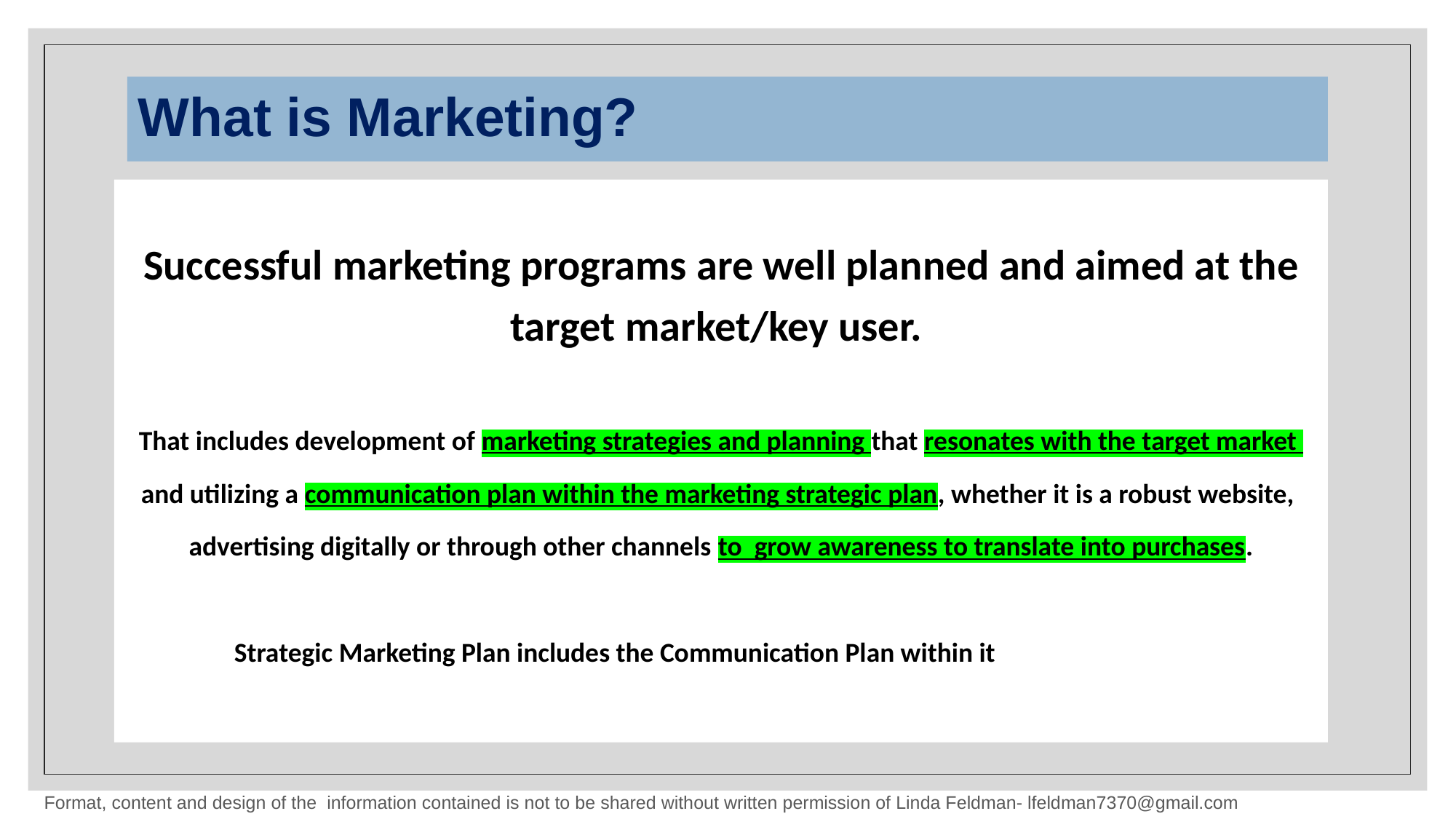

# What is Marketing?

Successful marketing programs are well planned and aimed at the target market/key user.

That includes development of marketing strategies and planning that resonates with the target market
and utilizing a communication plan within the marketing strategic plan, whether it is a robust website,
advertising digitally or through other channels to  grow awareness to translate into purchases.

	Strategic Marketing Plan includes the Communication Plan within it

Format, content and design of the  information contained is not to be shared without written permission of Linda Feldman- lfeldman7370@gmail.com